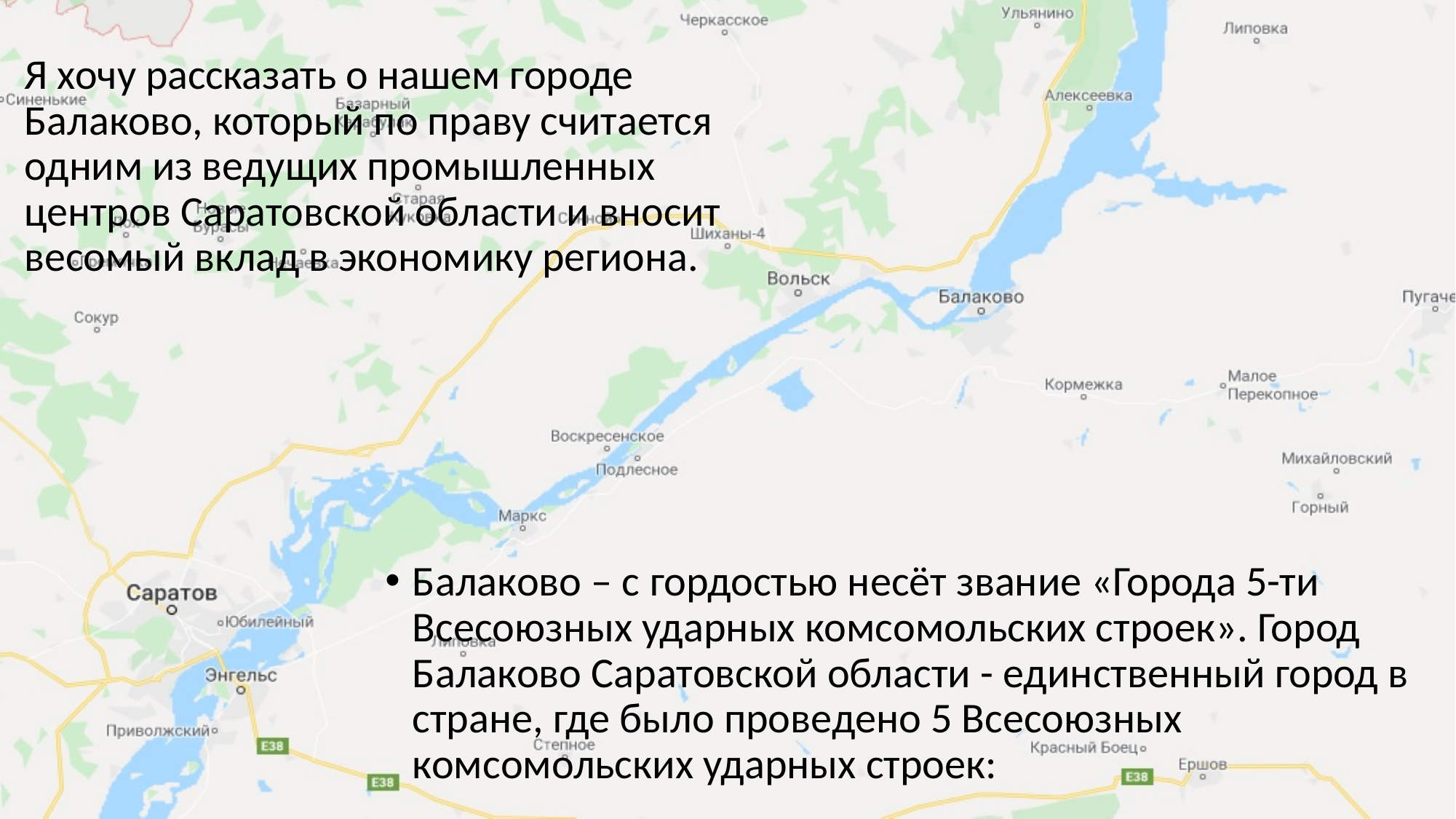

# Я хочу рассказать о нашем городе Балаково, который по праву считается одним из ведущих промышленных центров Саратовской области и вносит весомый вклад в экономику региона.
Балаково – с гордостью несёт звание «Города 5-ти Всесоюзных ударных комсомольских строек». Город Балаково Саратовской области - единственный город в стране, где было проведено 5 Всесоюзных комсомольских ударных строек: